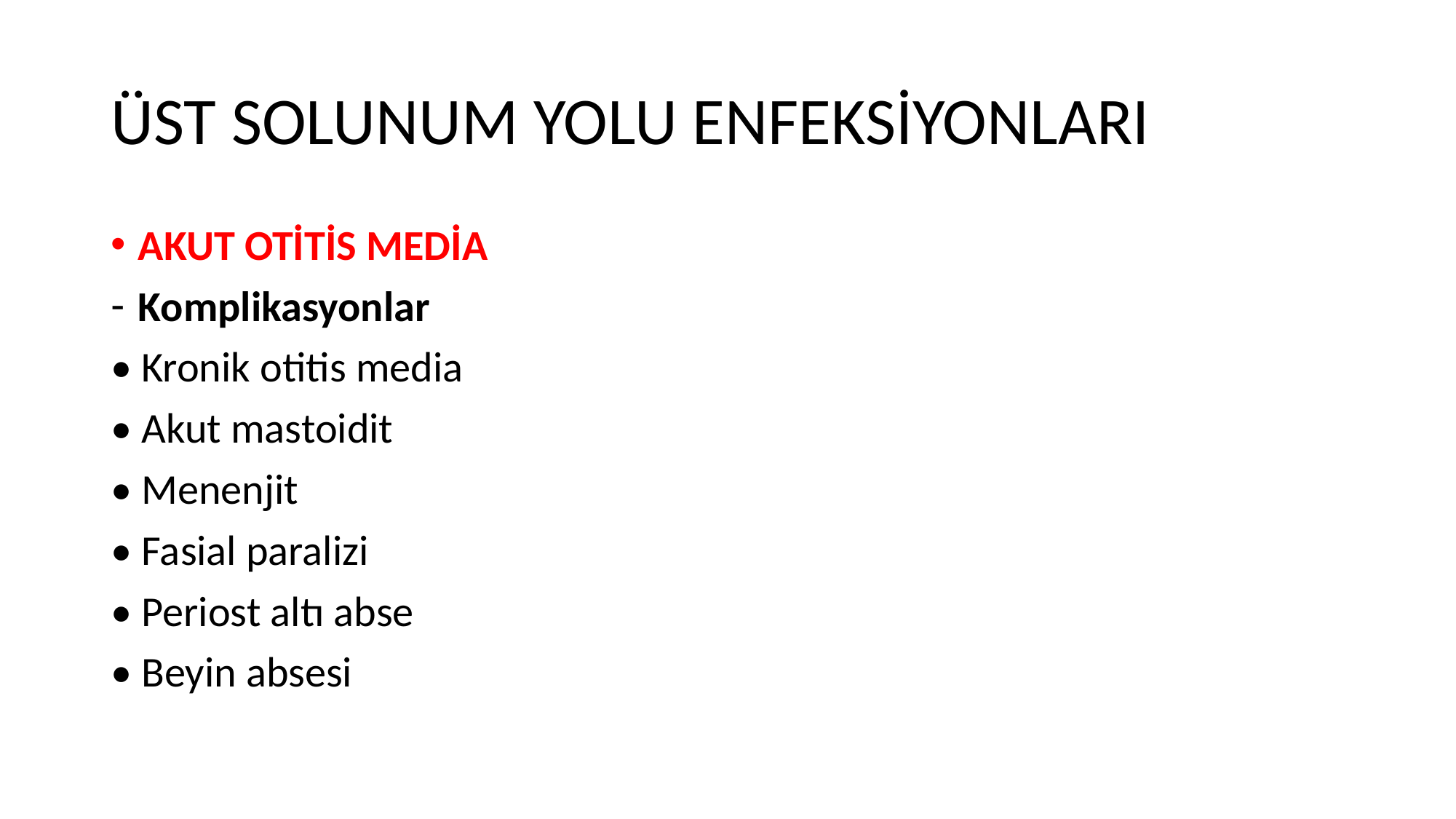

# ÜST SOLUNUM YOLU ENFEKSİYONLARI
AKUT OTİTİS MEDİA
Komplikasyonlar
• Kronik otitis media
• Akut mastoidit
• Menenjit
• Fasial paralizi
• Periost altı abse
• Beyin absesi